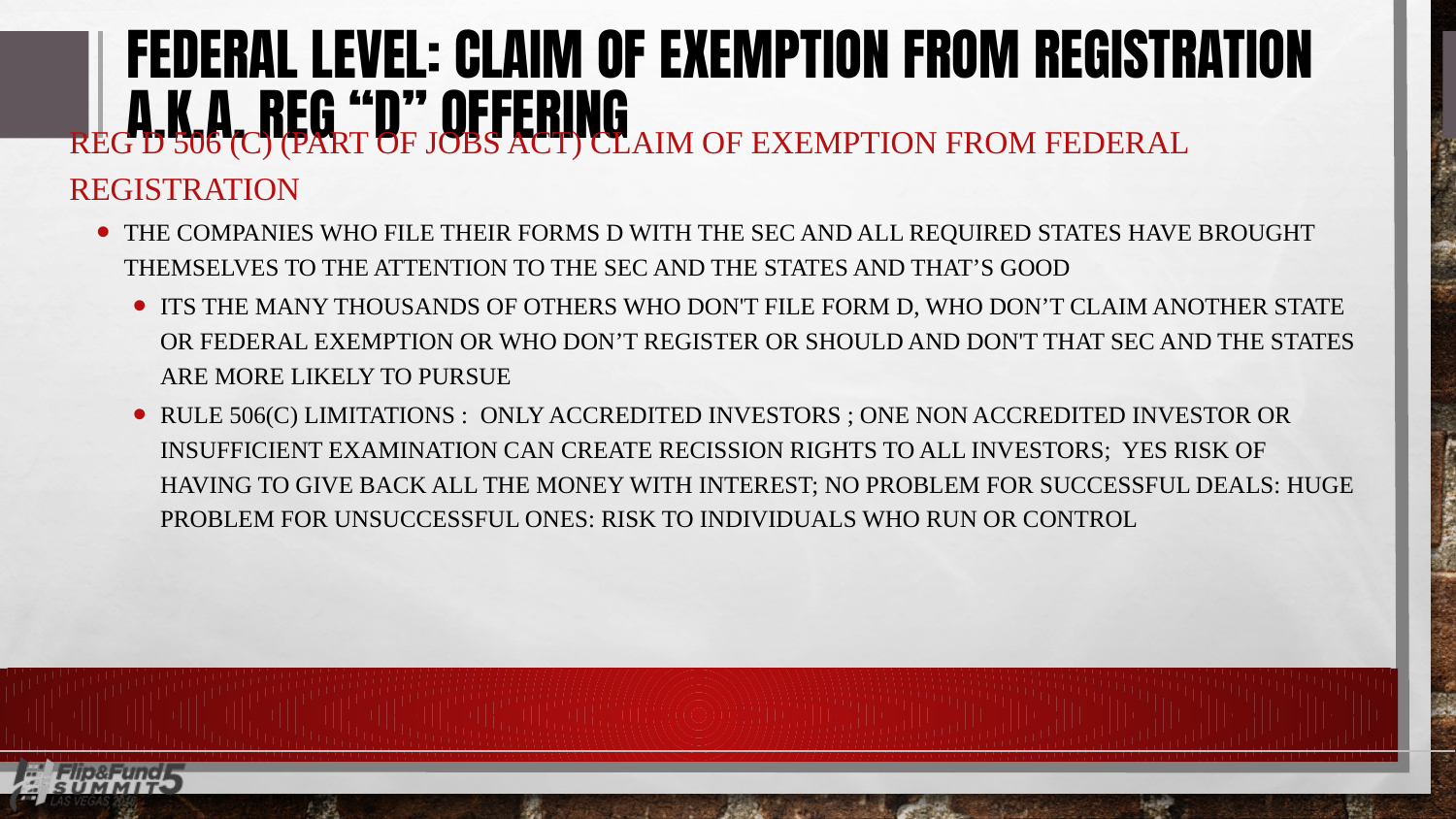

# FEDERAL LEVEL: CLAIM OF EXEMPTION FROM REGISTRATION A.K.A. REG “D” OFFERING
REG D 506 (c) (PART OF JOBS ACT) CLAIM OF EXEMPTION FROM FEDERAL REGISTRATION
The Companies Who File Their Forms D with the SEC and all required states Have Brought Themselves To The Attention To The SEC and the States And That’s Good
Its The Many Thousands Of Others Who Don't File Form D, who don’t claim another state or federal exemption or who don’t register or should and don't that SEC and the STATES are more likely to pursue
RULE 506(c) limitations :  ONLY ACCREDITED INVESTORS ; ONE NON ACCREDITED INVESTOR OR INSUFFICIENT EXAMINATION CAN CREATE RECISSION RIGHTS TO ALL INVESTORS;  YES RISK OF HAVING TO GIVE BACK ALL THE MONEY WITH INTEREST; NO PROBLEM FOR SUCCESSFUL DEALS: HUGE PROBLEM FOR UNSUCCESSFUL ONES: RISK TO INDIVIDUALS WHO RUN OR CONTROL